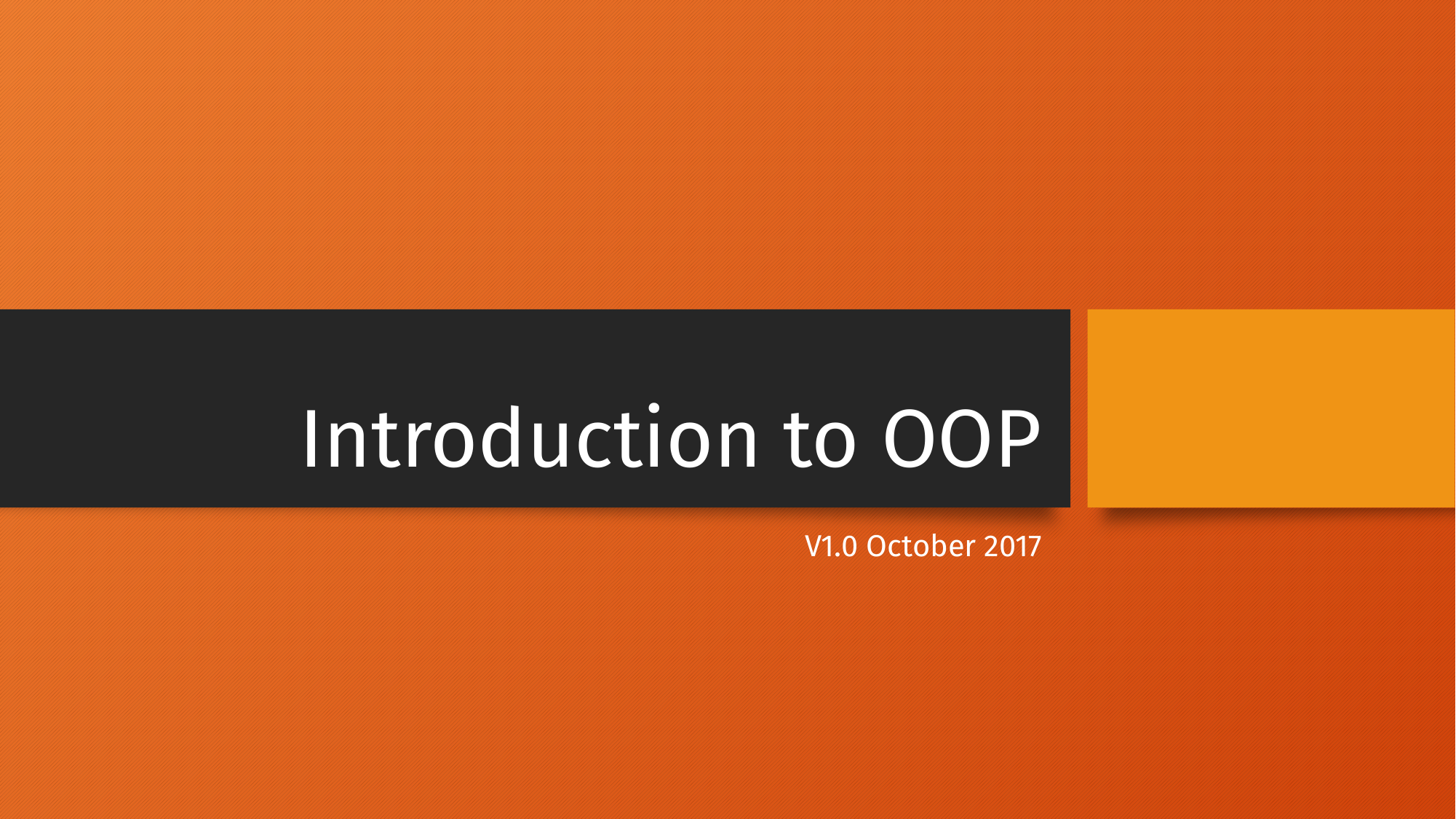

# Introduction to OOP
V1.0 October 2017